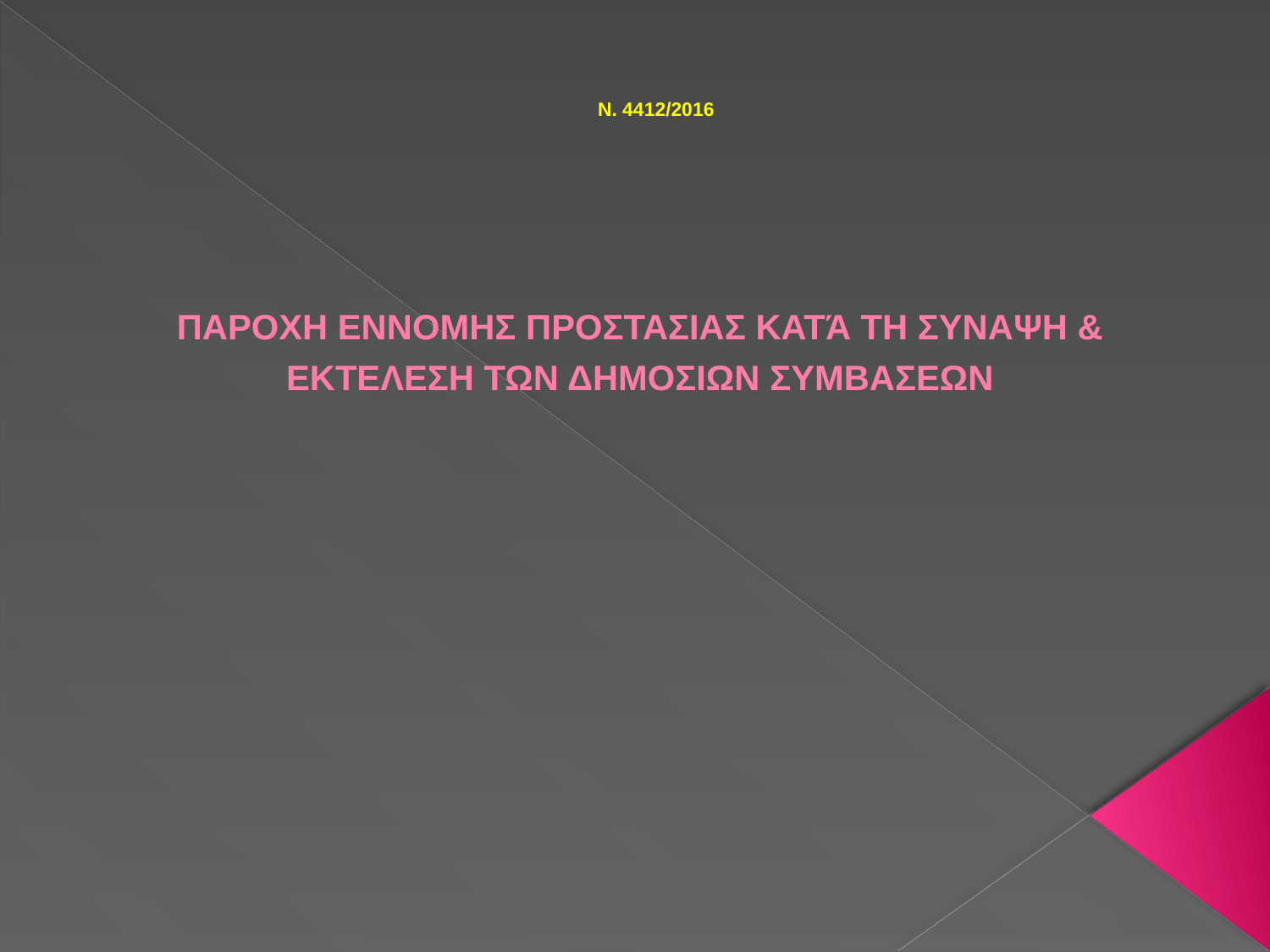

# Ν. 4412/2016

	ΠΑΡΟΧΗ ΕΝΝΟΜΗΣ ΠΡΟΣΤΑΣΙΑΣ ΚΑΤΆ ΤΗ ΣΥΝΑΨΗ & ΕΚΤΕΛΕΣΗ ΤΩΝ ΔΗΜΟΣΙΩΝ ΣΥΜΒΑΣΕΩΝ